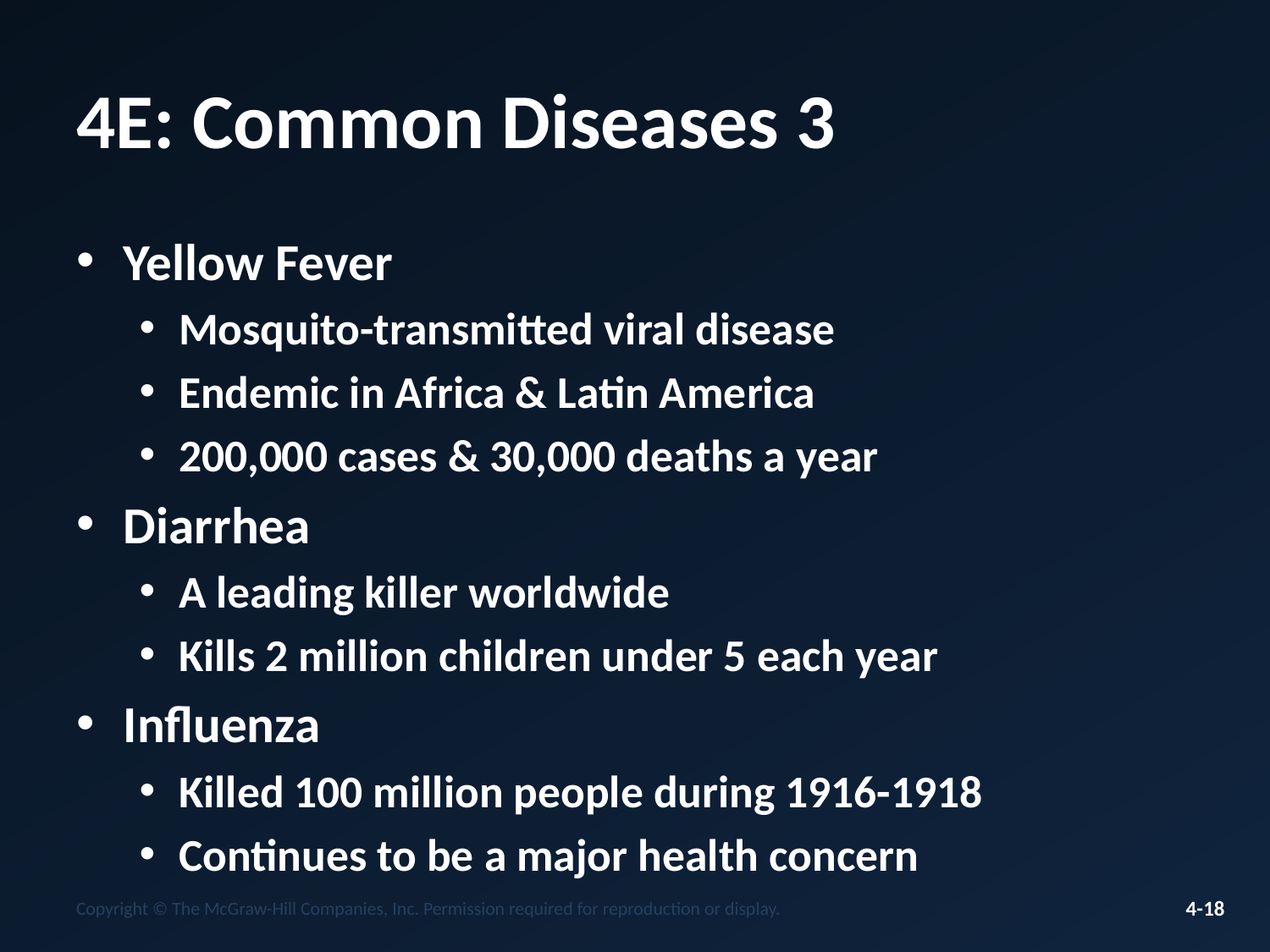

# 4E: Common Diseases 3
Yellow Fever
Mosquito-transmitted viral disease
Endemic in Africa & Latin America
200,000 cases & 30,000 deaths a year
Diarrhea
A leading killer worldwide
Kills 2 million children under 5 each year
Influenza
Killed 100 million people during 1916-1918
Continues to be a major health concern

Copyright © The McGraw-Hill Companies, Inc. Permission required for reproduction or display.
4-18